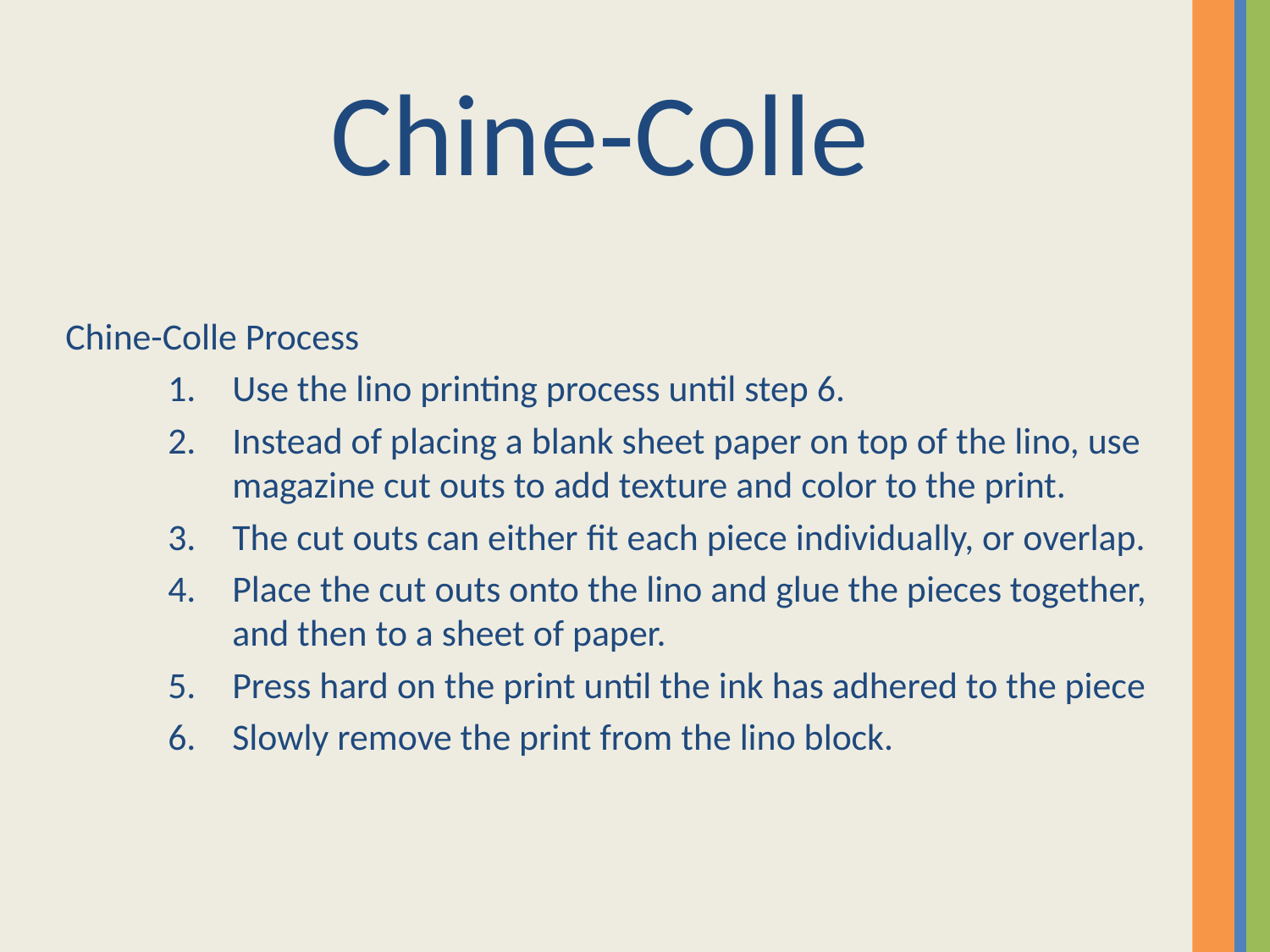

Chine-Colle

Chine-Colle Process
Use the lino printing process until step 6.
Instead of placing a blank sheet paper on top of the lino, use magazine cut outs to add texture and color to the print.
The cut outs can either fit each piece individually, or overlap.
Place the cut outs onto the lino and glue the pieces together, and then to a sheet of paper.
Press hard on the print until the ink has adhered to the piece
Slowly remove the print from the lino block.